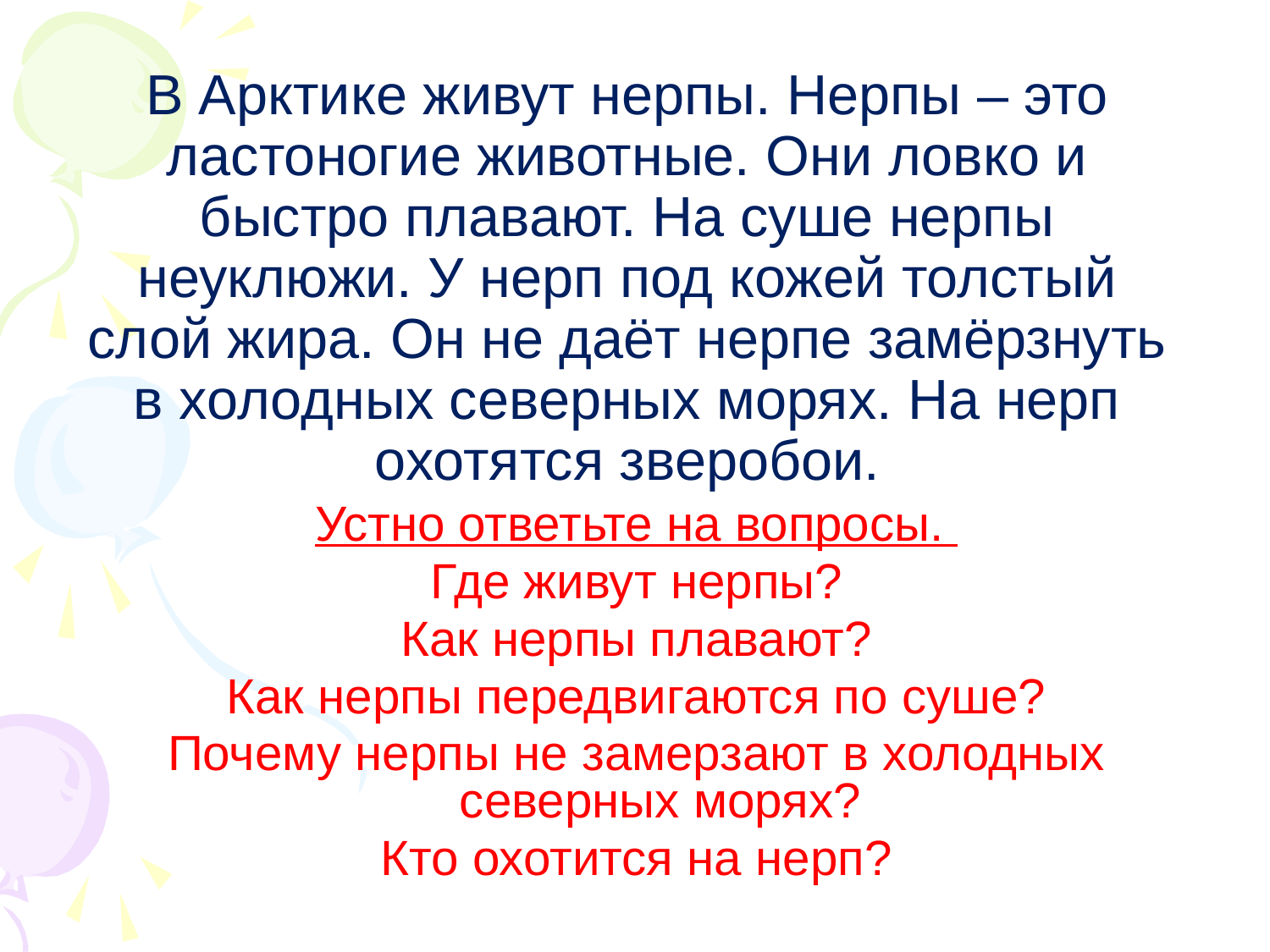

# В Арктике живут нерпы. Нерпы – это ластоногие животные. Они ловко и быстро плавают. На суше нерпы неуклюжи. У нерп под кожей толстый слой жира. Он не даёт нерпе замёрзнуть в холодных северных морях. На нерп охотятся зверобои.
Устно ответьте на вопросы.
Где живут нерпы?
Как нерпы плавают?
Как нерпы передвигаются по суше?
Почему нерпы не замерзают в холодных северных морях?
Кто охотится на нерп?